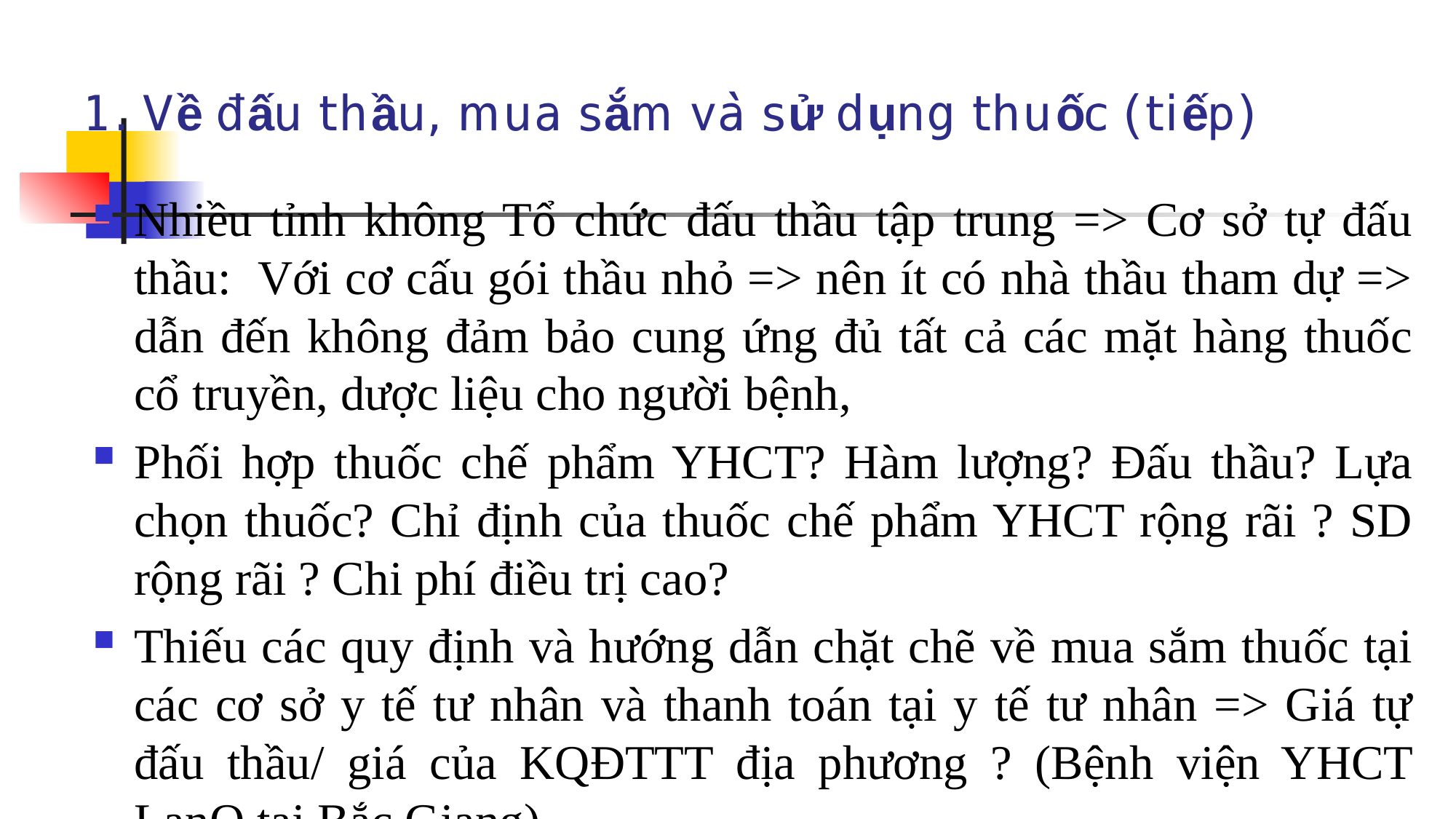

# 1. Về đấu thầu, mua sắm và sử dụng thuốc (tiếp)
Nhiều tỉnh không Tổ chức đấu thầu tập trung => Cơ sở tự đấu thầu:  Với cơ cấu gói thầu nhỏ => nên ít có nhà thầu tham dự => dẫn đến không đảm bảo cung ứng đủ tất cả các mặt hàng thuốc cổ truyền, dược liệu cho người bệnh,
Phối hợp thuốc chế phẩm YHCT? Hàm lượng? Đấu thầu? Lựa chọn thuốc? Chỉ định của thuốc chế phẩm YHCT rộng rãi ? SD rộng rãi ? Chi phí điều trị cao?
Thiếu các quy định và hướng dẫn chặt chẽ về mua sắm thuốc tại các cơ sở y tế tư nhân và thanh toán tại y tế tư nhân => Giá tự đấu thầu/ giá của KQĐTTT địa phương ? (Bệnh viện YHCT LanQ tại Bắc Giang),